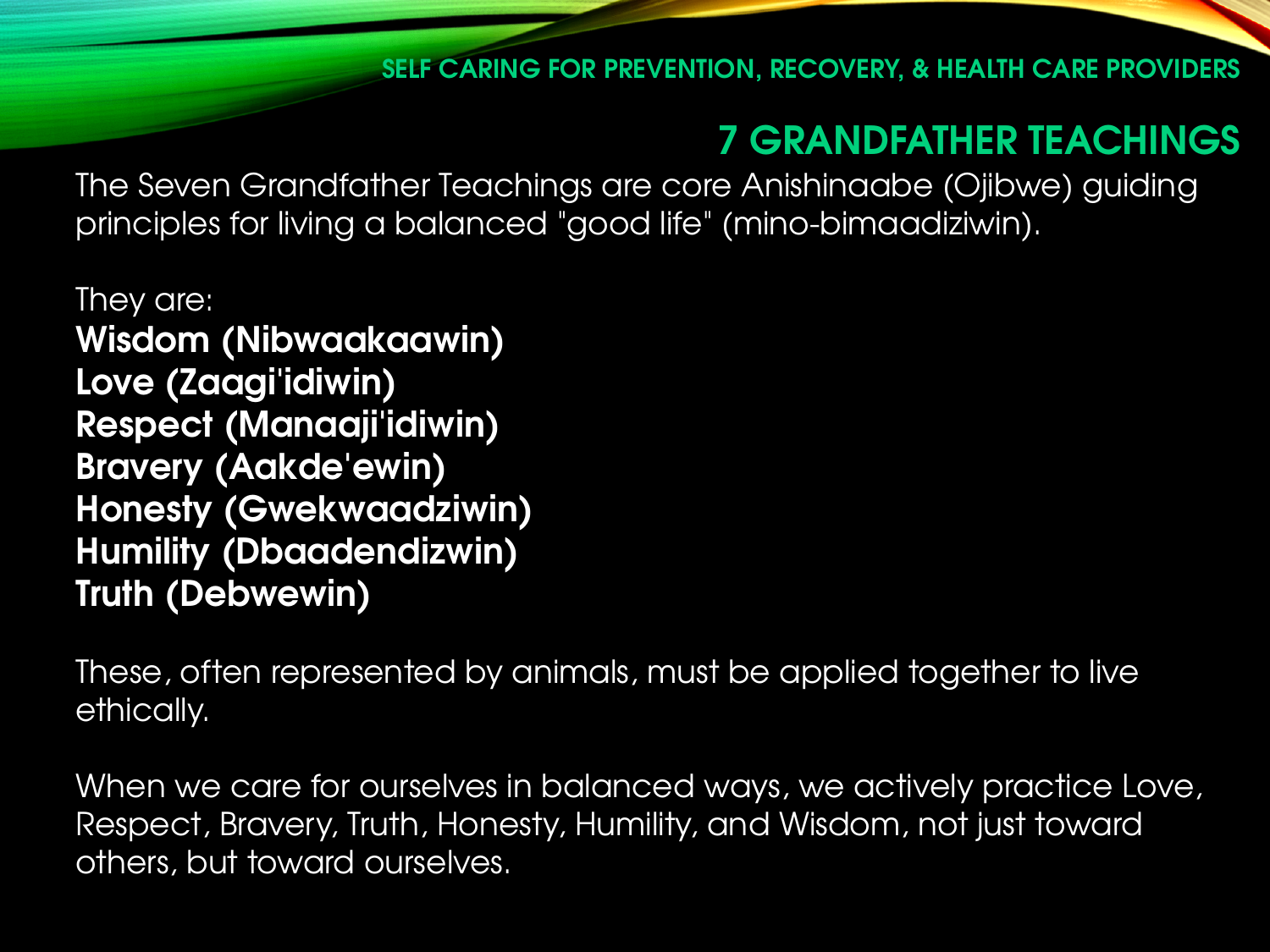

Self Caring for Prevention, Recovery, & Health Care Providers
7 Grandfather Teachings
The Seven Grandfather Teachings are core Anishinaabe (Ojibwe) guiding principles for living a balanced "good life" (mino-bimaadiziwin).

They are:
Wisdom (Nibwaakaawin)
Love (Zaagi'idiwin)
Respect (Manaaji'idiwin)
Bravery (Aakde'ewin)
Honesty (Gwekwaadziwin)
Humility (Dbaadendizwin)
Truth (Debwewin)

These, often represented by animals, must be applied together to live ethically.

When we care for ourselves in balanced ways, we actively practice Love, Respect, Bravery, Truth, Honesty, Humility, and Wisdom, not just toward others, but toward ourselves.